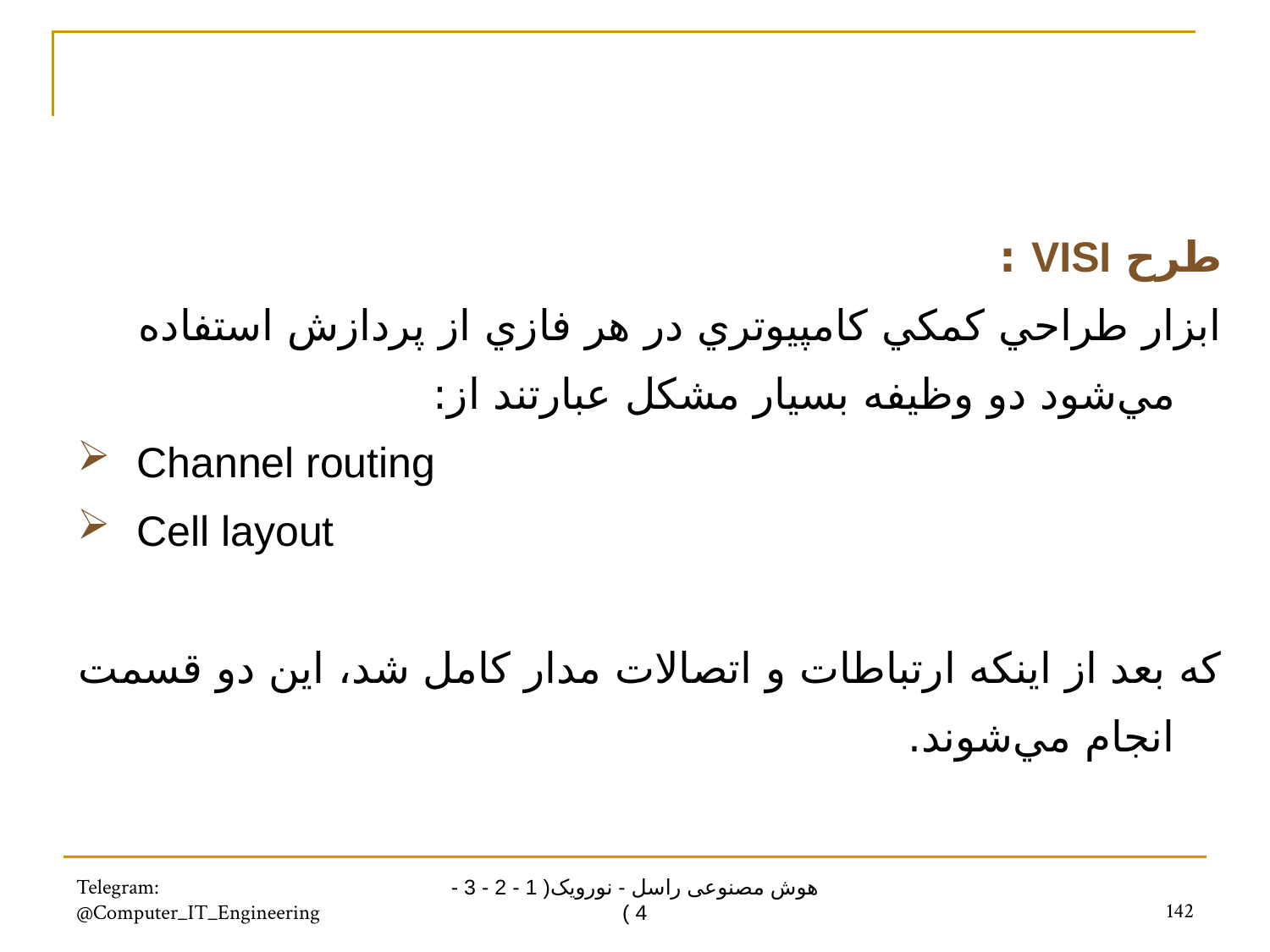

طرح VISI :
ابزار طراحي کمکي کامپيوتري در هر فازي از پردازش استفاده مي‌شود دو وظيفه بسيار مشکل عبارتند از:
 Channel routing
 Cell layout

که بعد از اينکه ارتباطات و اتصالات مدار کامل شد، اين دو قسمت انجام مي‌شوند.
Telegram: @Computer_IT_Engineering
142
هوش مصنوعی راسل - نورویک( 1 - 2 - 3 - 4 )